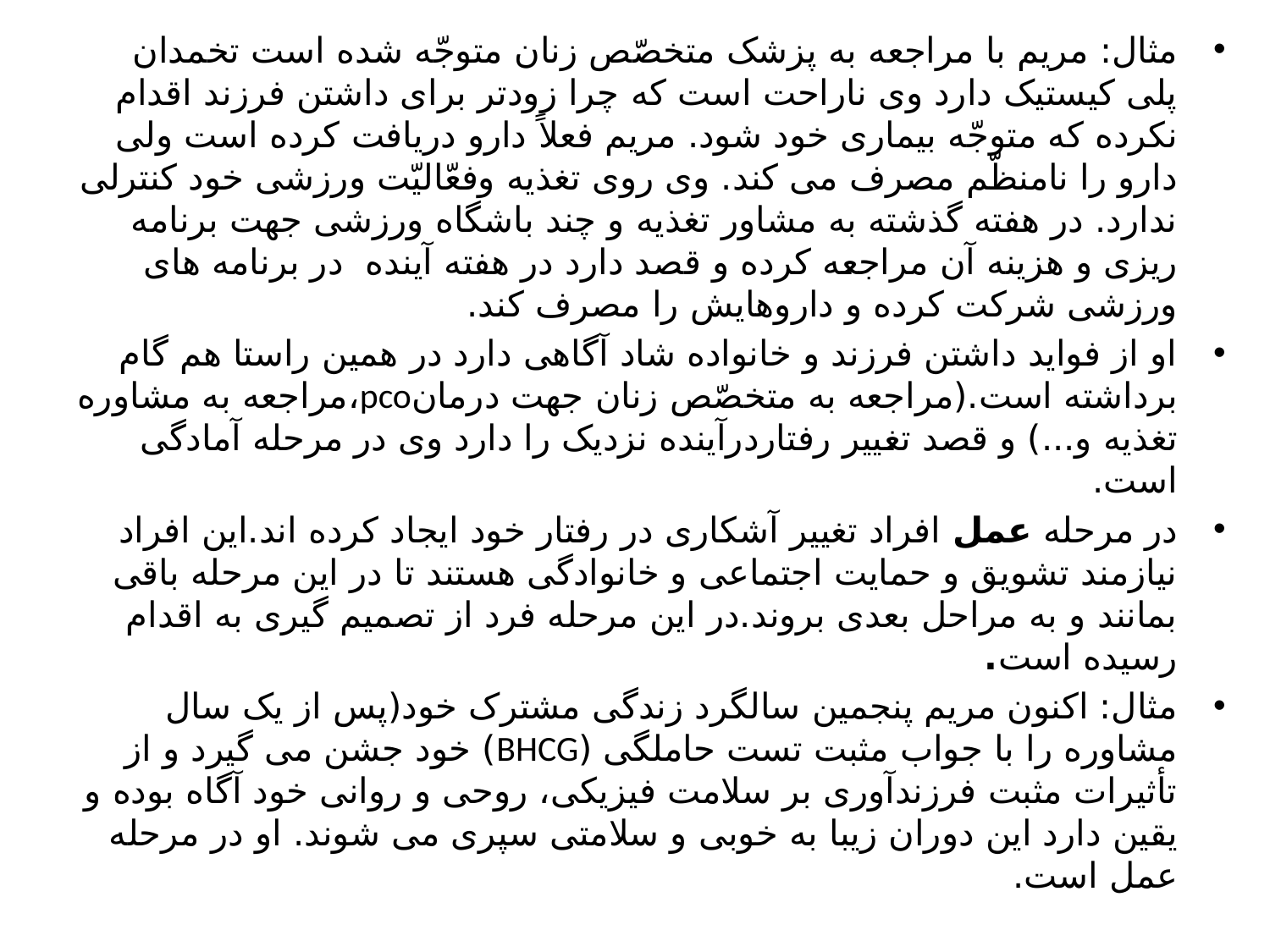

مثال: مریم با مراجعه به پزشک متخصّص زنان متوجّه شده است تخمدان پلی کیستیک دارد وی ناراحت است که چرا زودتر برای داشتن فرزند اقدام نکرده که متوجّه بیماری خود شود. مریم فعلاً دارو دریافت کرده است ولی دارو را نامنظّم مصرف می کند. وی روی تغذیه وفعّالیّت ورزشی خود کنترلی ندارد. در هفته گذشته به مشاور تغذیه و چند باشگاه ورزشی جهت برنامه ریزی و هزینه آن مراجعه کرده و قصد دارد در هفته آینده  در برنامه های ورزشی شرکت کرده و داروهایش را مصرف کند.
او از فواید داشتن فرزند و خانواده شاد آگاهی دارد در همین راستا هم گام برداشته است.(مراجعه به متخصّص زنان جهت درمانpco،مراجعه به مشاوره تغذیه و...) و قصد تغییر رفتاردرآینده نزدیک را دارد وی در مرحله آمادگی است.
در مرحله عمل افراد تغییر آشکاری در رفتار خود ایجاد کرده اند.این افراد نیازمند تشویق و حمایت اجتماعی و خانوادگی هستند تا در این مرحله باقی بمانند و به مراحل بعدی بروند.در این مرحله فرد از تصمیم گیری به اقدام رسیده است.
مثال: اکنون مریم پنجمین سالگرد زندگی مشترک خود(پس از یک سال مشاوره را با جواب مثبت تست حاملگی (BHCG) خود جشن می گیرد و از تأثیرات مثبت فرزندآوری بر سلامت فیزیکی، روحی و روانی خود آگاه بوده و یقین دارد این دوران زیبا به خوبی و سلامتی سپری می شوند. او در مرحله عمل است.